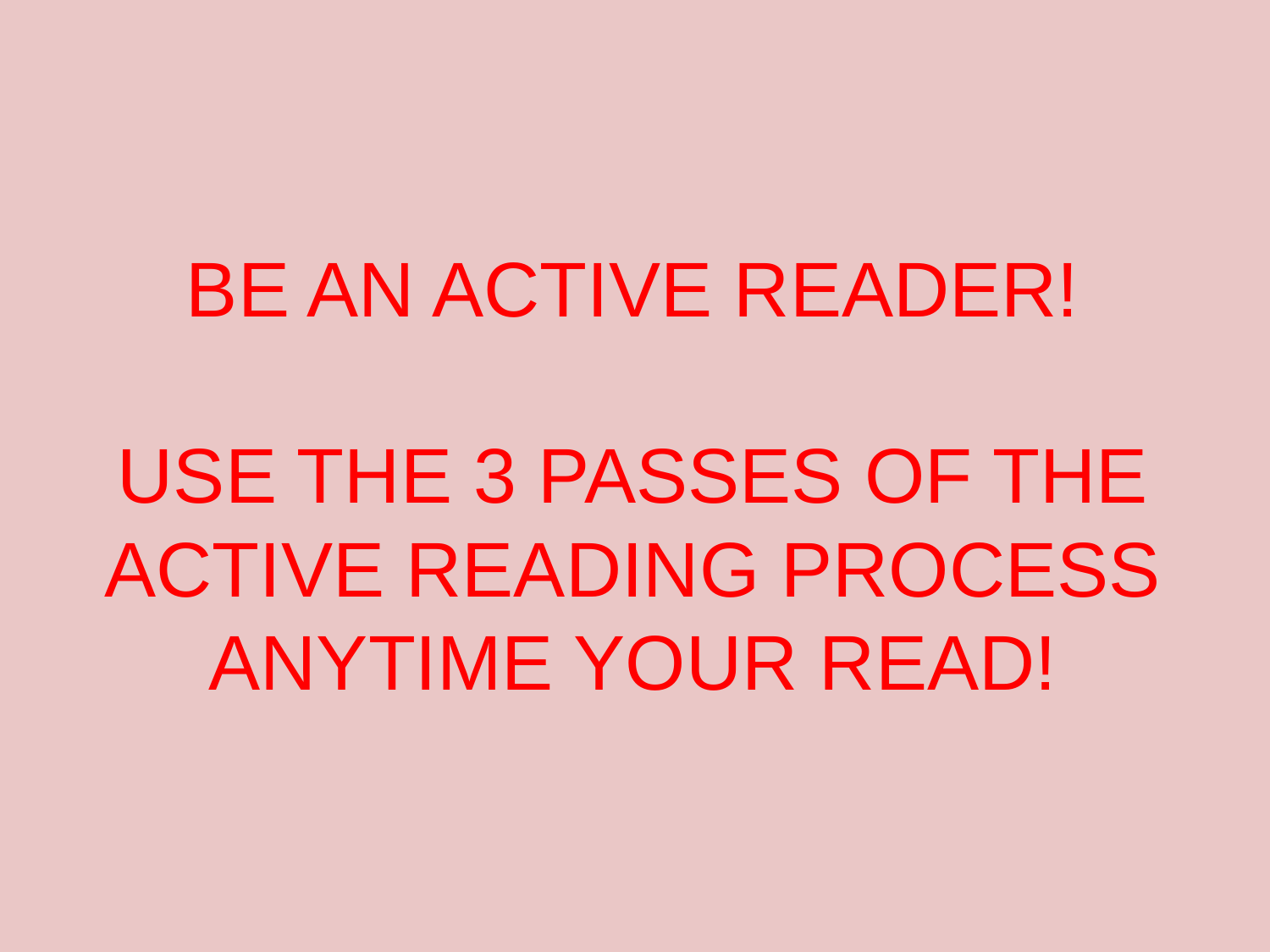

# BE AN ACTIVE READER! USE THE 3 PASSES OF THE ACTIVE READING PROCESS ANYTIME YOUR READ!